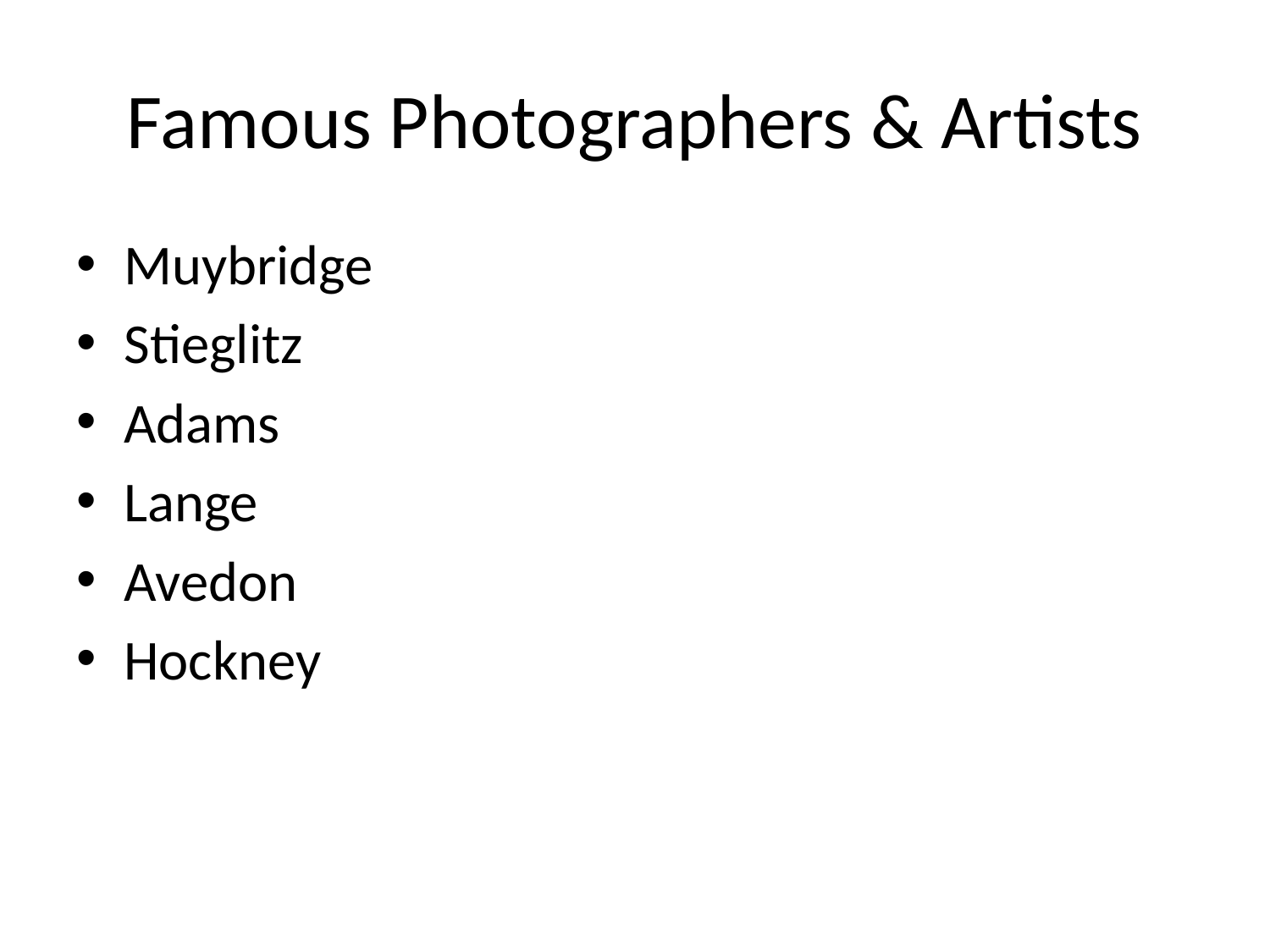

# Famous Photographers & Artists
Muybridge
Stieglitz
Adams
Lange
Avedon
Hockney